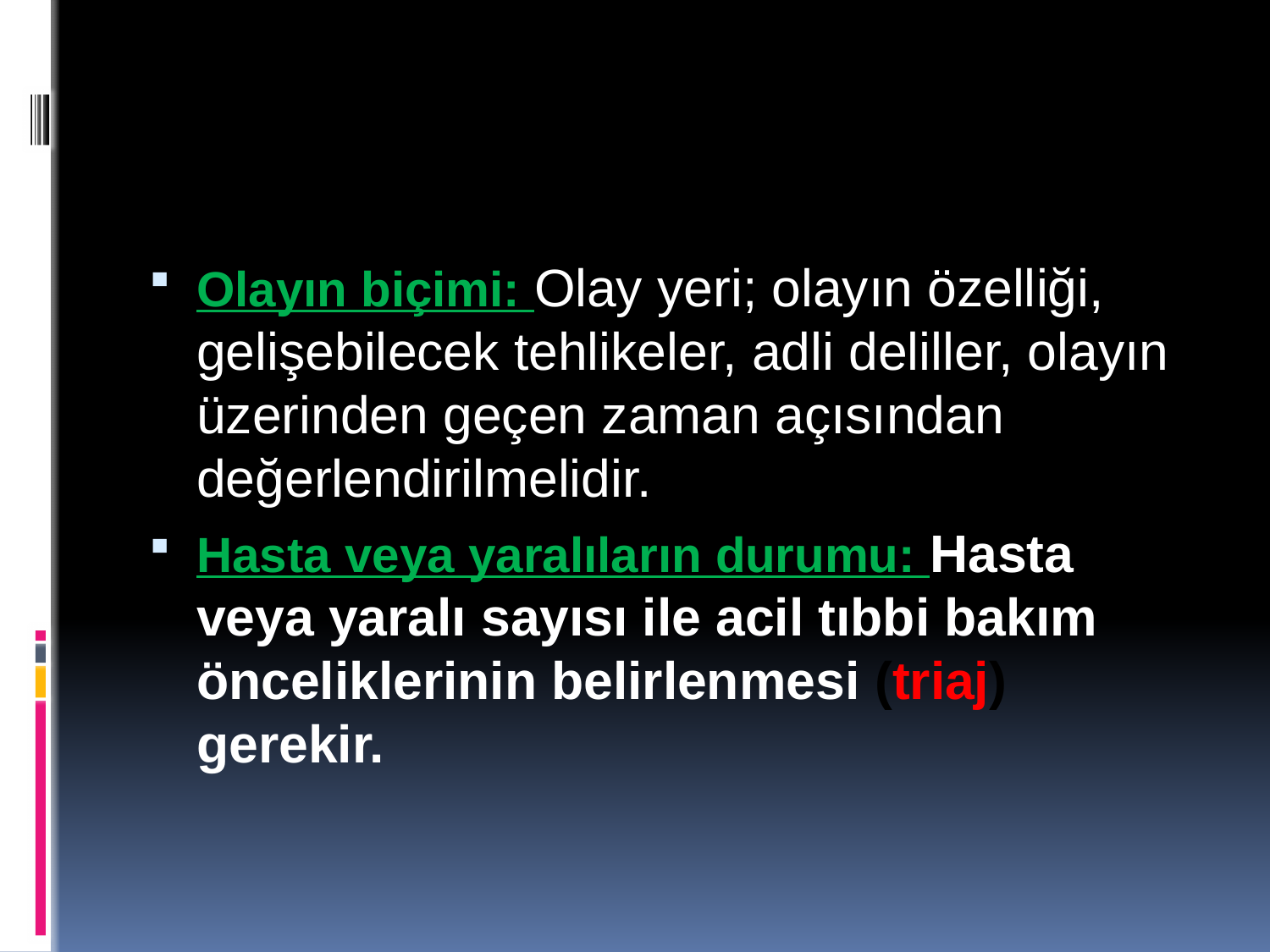

# Olay yerinde, yeterli acil tıbbi bakımın yapılabilmesi için şu hususlar değerlendirilmelidir:
Olayın biçimi: Olay yeri; olayın özelliği, gelişebilecek tehlikeler, adli deliller, olayın üzerinden geçen zaman açısından değerlendirilmelidir.
Hasta veya yaralıların durumu: Hasta veya yaralı sayısı ile acil tıbbi bakım önceliklerinin belirlenmesi (triaj) gerekir.